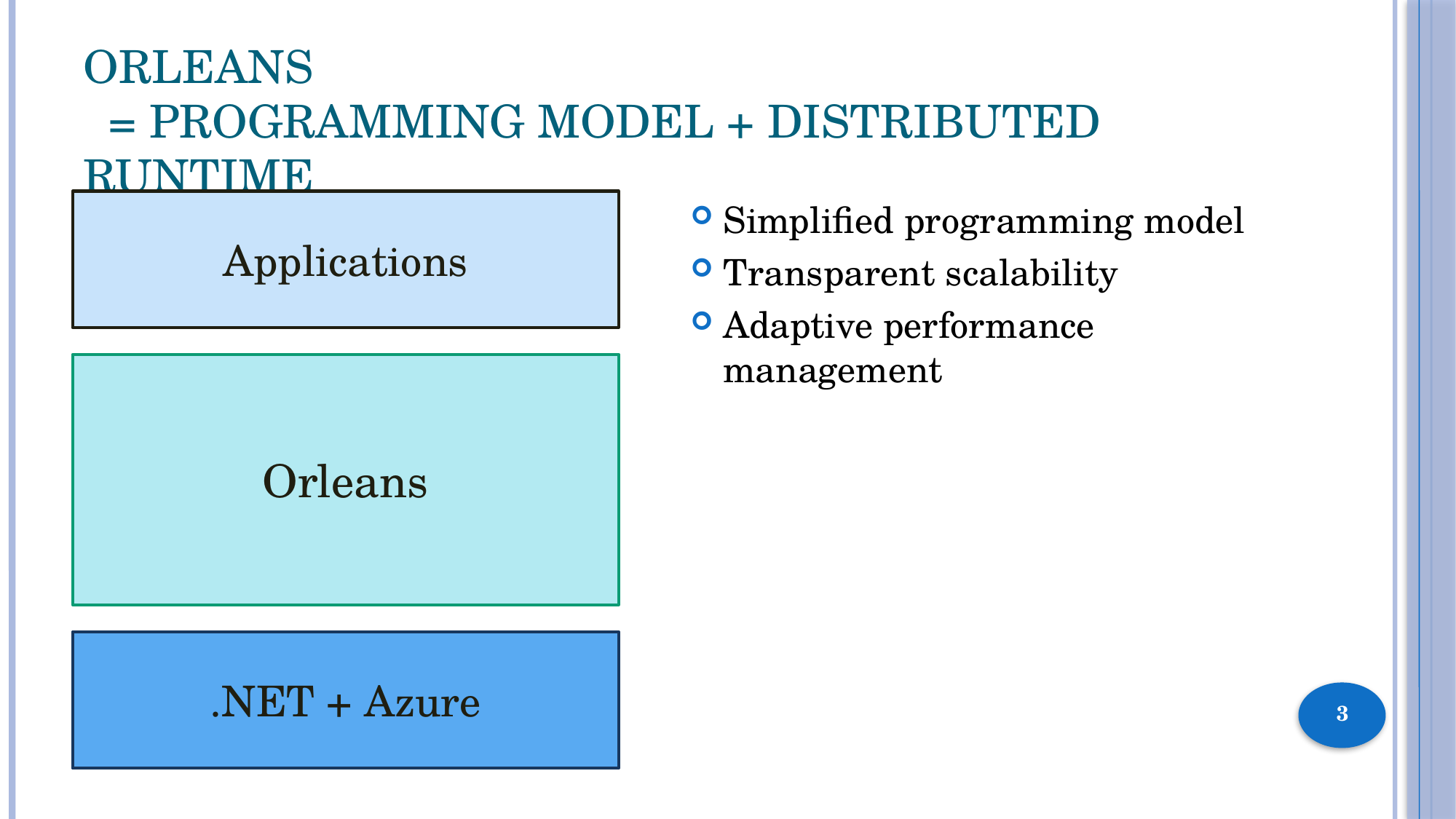

# Orleans = Programming Model + Distributed Runtime
Applications
Orleans
.NET + Azure
Simplified programming model
Transparent scalability
Adaptive performance management

3